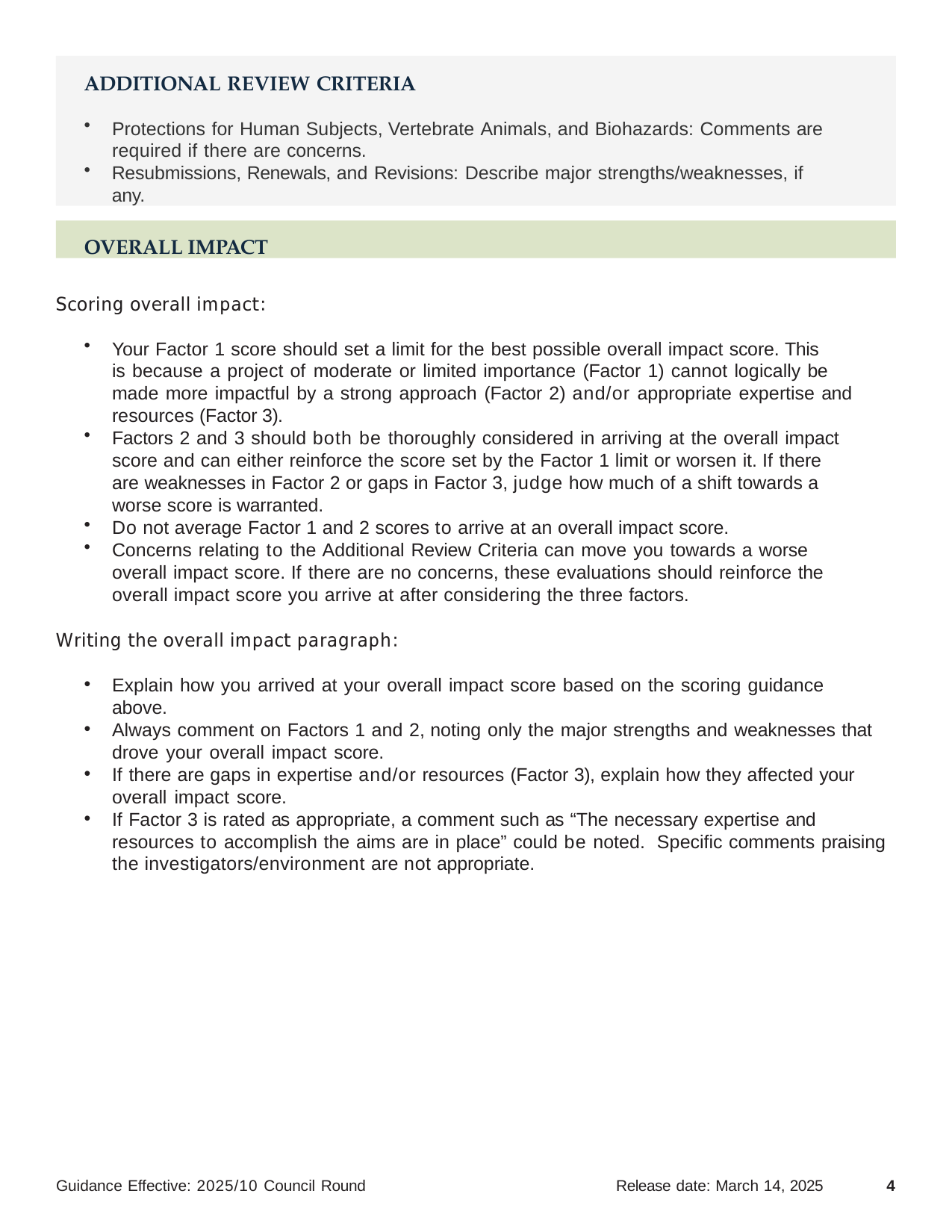

ADDITIONAL REVIEW CRITERIA
Protections for Human Subjects, Vertebrate Animals, and Biohazards: Comments are required if there are concerns.
Resubmissions, Renewals, and Revisions: Describe major strengths/weaknesses, if any.
OVERALL IMPACT
Scoring overall impact:
Your Factor 1 score should set a limit for the best possible overall impact score. This is because a project of moderate or limited importance (Factor 1) cannot logically be
made more impactful by a strong approach (Factor 2) and/or appropriate expertise and resources (Factor 3).
Factors 2 and 3 should both be thoroughly considered in arriving at the overall impact score and can either reinforce the score set by the Factor 1 limit or worsen it. If there are weaknesses in Factor 2 or gaps in Factor 3, judge how much of a shift towards a worse score is warranted.
Do not average Factor 1 and 2 scores to arrive at an overall impact score.
Concerns relating to the Additional Review Criteria can move you towards a worse overall impact score. If there are no concerns, these evaluations should reinforce the overall impact score you arrive at after considering the three factors.

Writing the overall impact paragraph:
Explain how you arrived at your overall impact score based on the scoring guidance above.
Always comment on Factors 1 and 2, noting only the major strengths and weaknesses that drove your overall impact score.
If there are gaps in expertise and/or resources (Factor 3), explain how they affected your overall impact score.
If Factor 3 is rated as appropriate, a comment such as “The necessary expertise and resources to accomplish the aims are in place” could be noted. Specific comments praising the investigators/environment are not appropriate.
Guidance Effective: 2025/10 Council Round
Release date: March 14, 2025
4